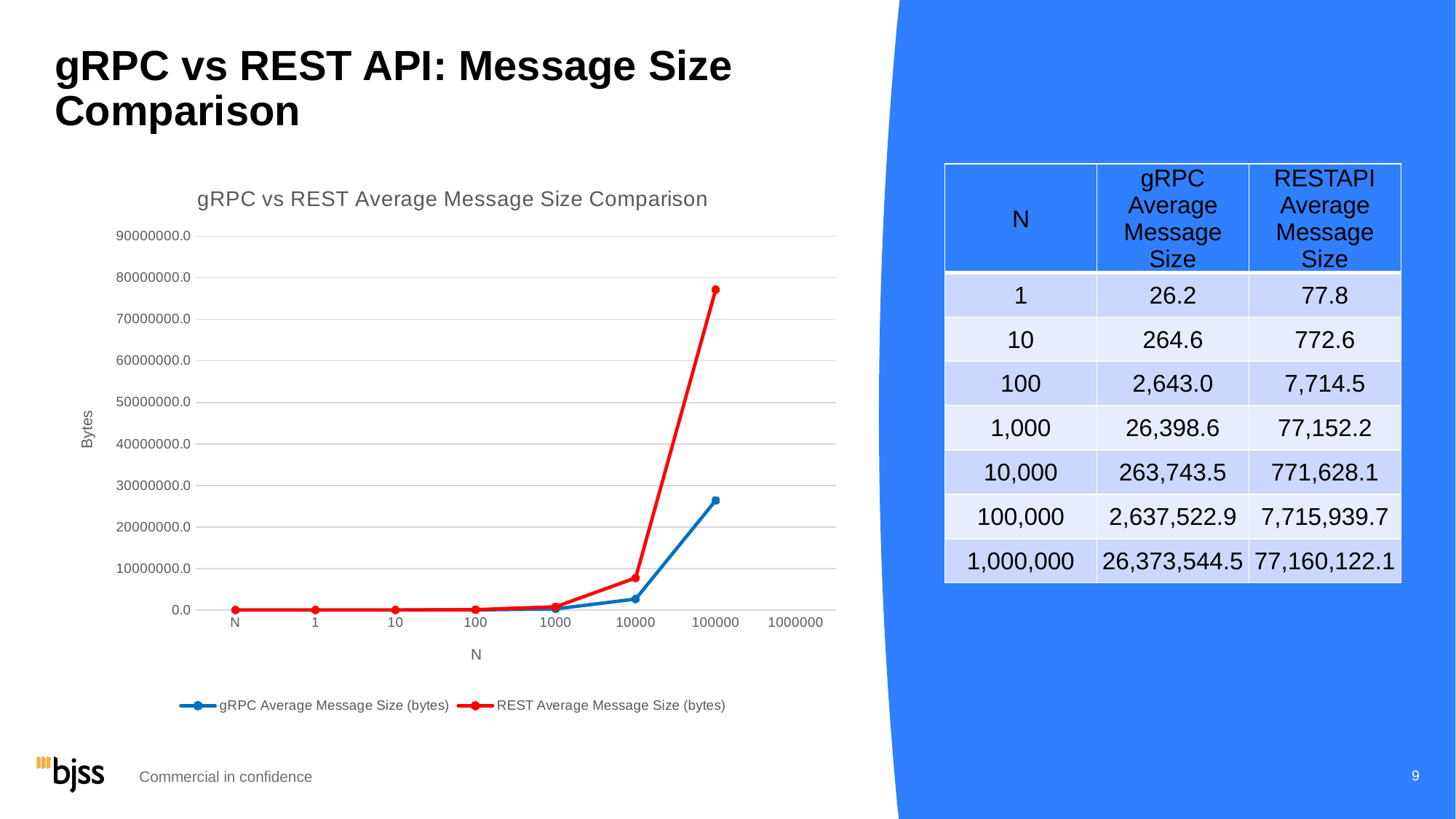

# gRPC vs REST API: Message Size Comparison

[unsupported chart]

| N | gRPC Average Message Size | RESTAPI Average Message Size |
| --- | --- | --- |
| 1 | 26.2 | 77.8 |
| 10 | 264.6 | 772.6 |
| 100 | 2,643.0 | 7,714.5 |
| 1,000 | 26,398.6 | 77,152.2 |
| 10,000 | 263,743.5 | 771,628.1 |
| 100,000 | 2,637,522.9 | 7,715,939.7 |
| 1,000,000 | 26,373,544.5 | 77,160,122.1 |